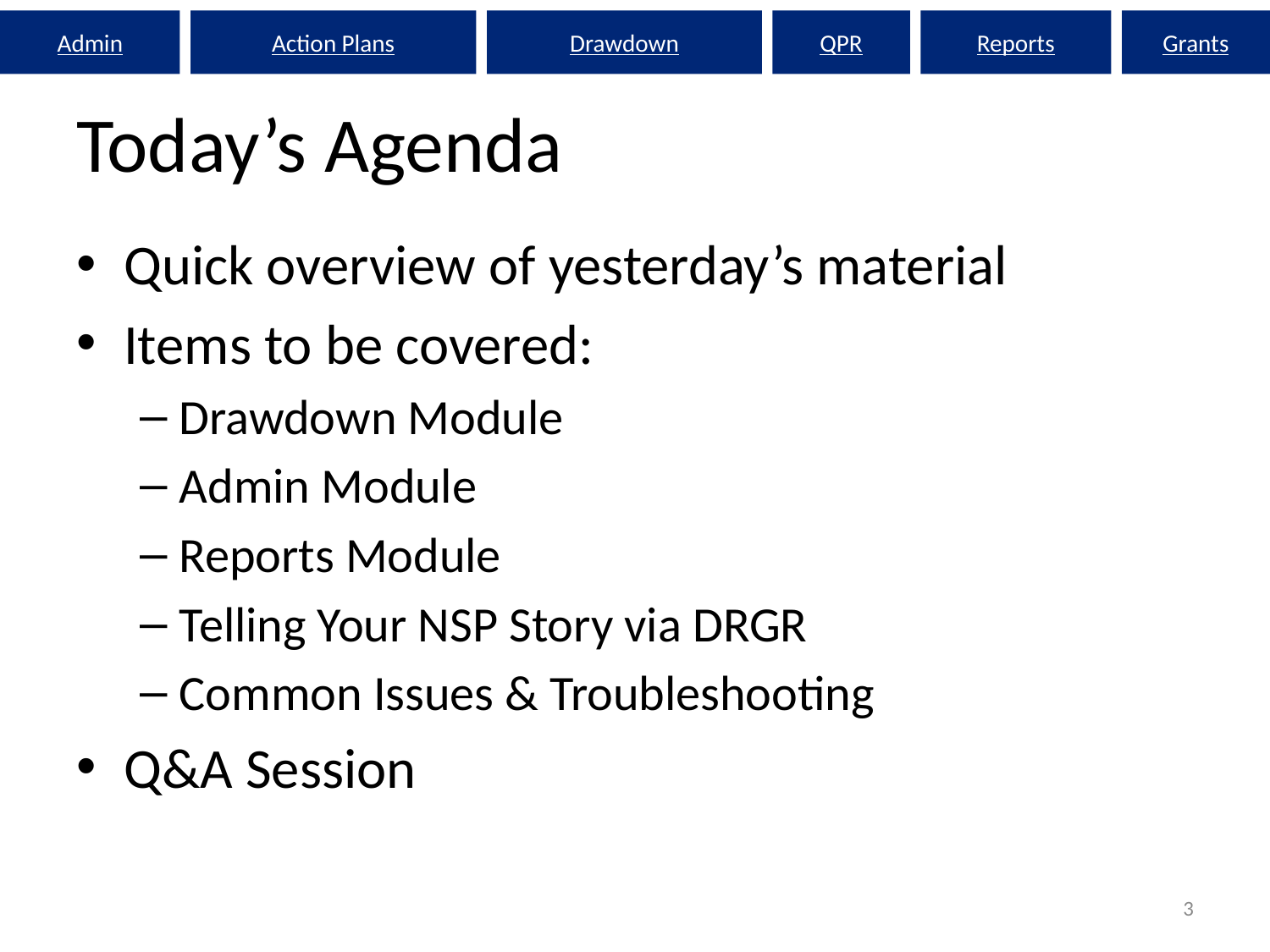

Admin
Action Plans
Drawdown
QPR
Reports
Grants
# Today’s Agenda
Quick overview of yesterday’s material
Items to be covered:
Drawdown Module
Admin Module
Reports Module
Telling Your NSP Story via DRGR
Common Issues & Troubleshooting
Q&A Session
3